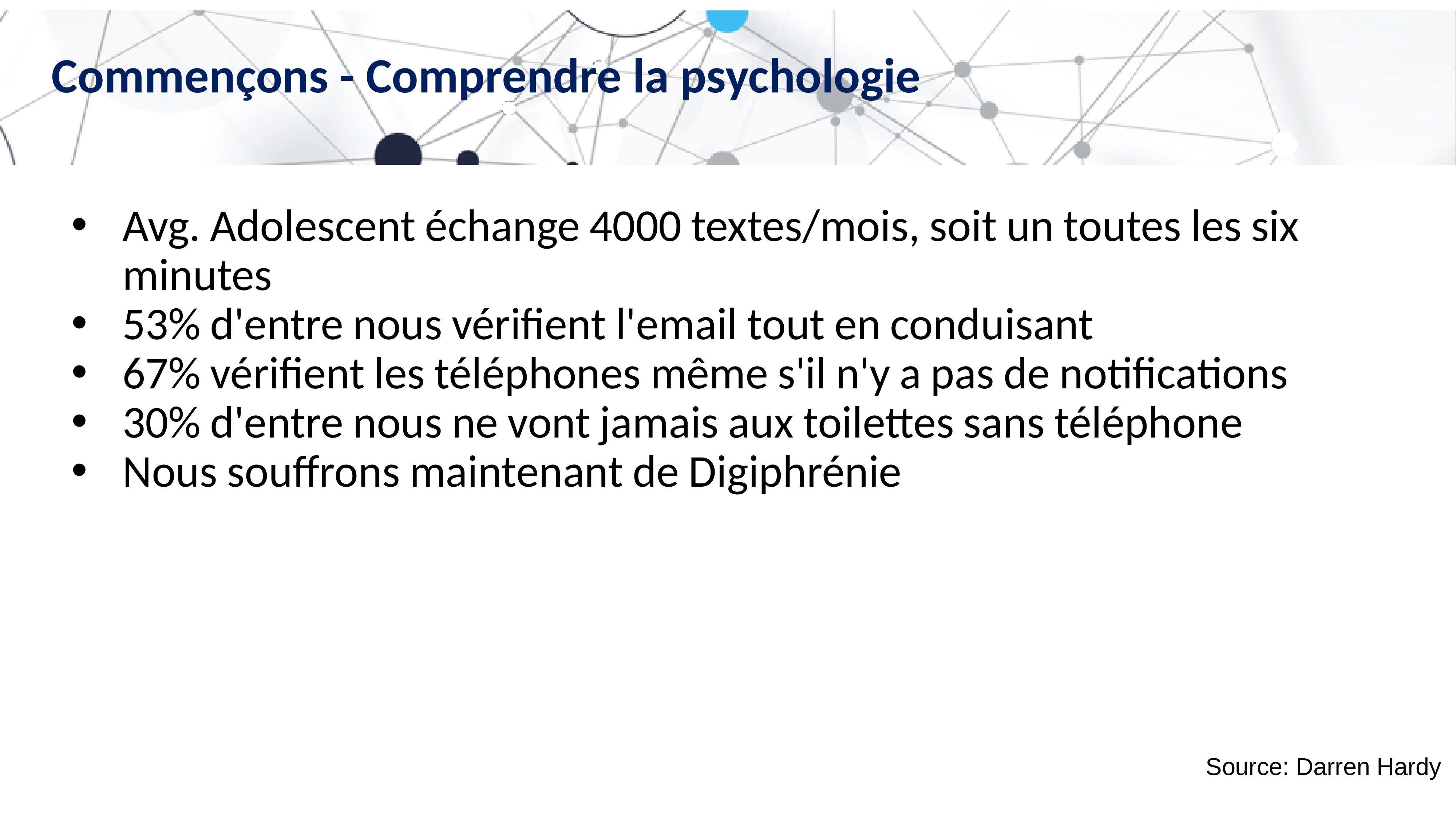

# Commençons - Comprendre la psychologie

Avg. Adolescent échange 4000 textes/mois, soit un toutes les six minutes
53% d'entre nous vérifient l'email tout en conduisant
67% vérifient les téléphones même s'il n'y a pas de notifications
30% d'entre nous ne vont jamais aux toilettes sans téléphone
Nous souffrons maintenant de Digiphrénie

Source: Darren Hardy